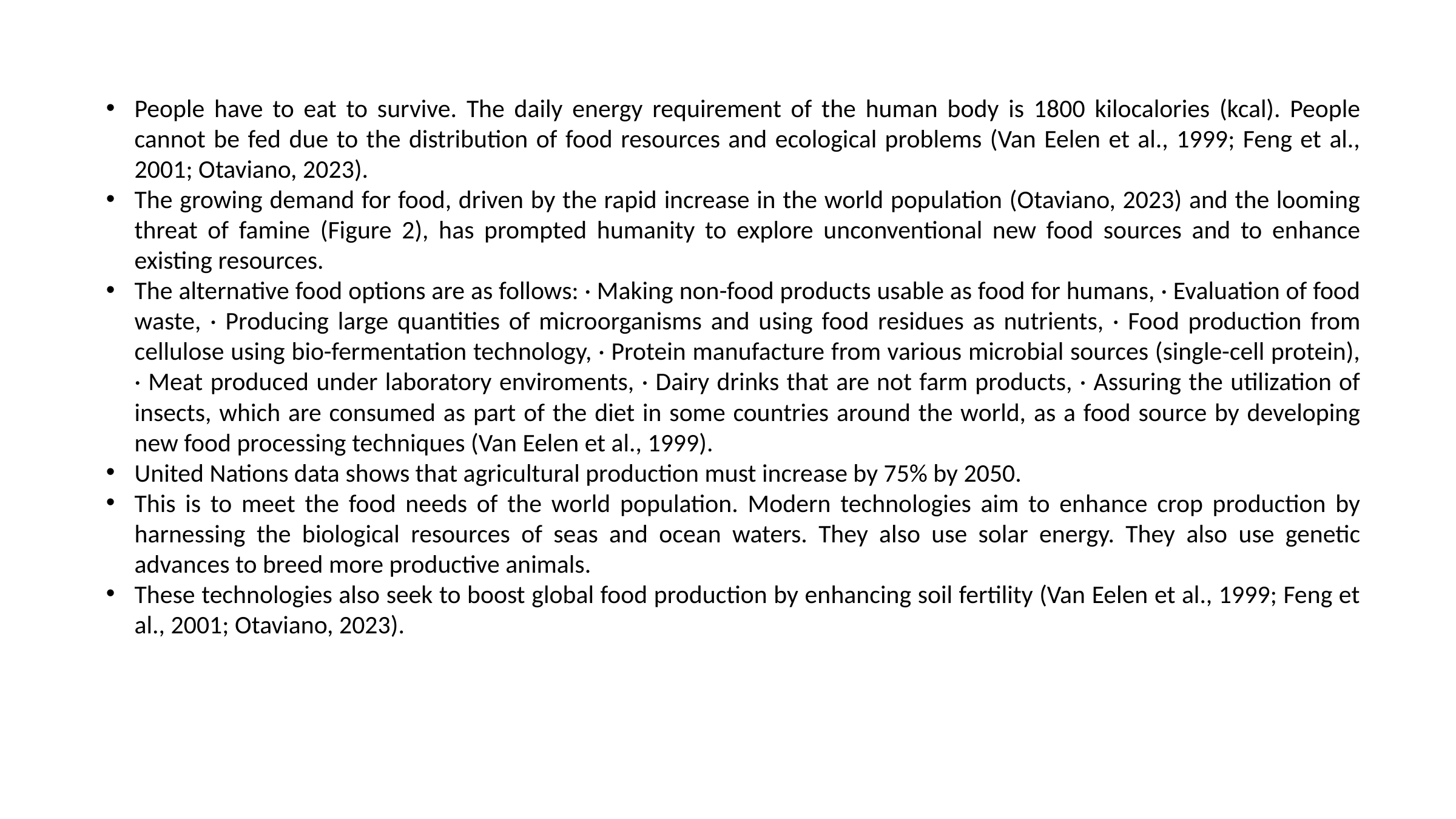

People have to eat to survive. The daily energy requirement of the human body is 1800 kilocalories (kcal). People cannot be fed due to the distribution of food resources and ecological problems (Van Eelen et al., 1999; Feng et al., 2001; Otaviano, 2023).
The growing demand for food, driven by the rapid increase in the world population (Otaviano, 2023) and the looming threat of famine (Figure 2), has prompted humanity to explore unconventional new food sources and to enhance existing resources.
The alternative food options are as follows: · Making non-food products usable as food for humans, · Evaluation of food waste, · Producing large quantities of microorganisms and using food residues as nutrients, · Food production from cellulose using bio-fermentation technology, · Protein manufacture from various microbial sources (single-cell protein), · Meat produced under laboratory enviroments, · Dairy drinks that are not farm products, · Assuring the utilization of insects, which are consumed as part of the diet in some countries around the world, as a food source by developing new food processing techniques (Van Eelen et al., 1999).
United Nations data shows that agricultural production must increase by 75% by 2050.
This is to meet the food needs of the world population. Modern technologies aim to enhance crop production by harnessing the biological resources of seas and ocean waters. They also use solar energy. They also use genetic advances to breed more productive animals.
These technologies also seek to boost global food production by enhancing soil fertility (Van Eelen et al., 1999; Feng et al., 2001; Otaviano, 2023).